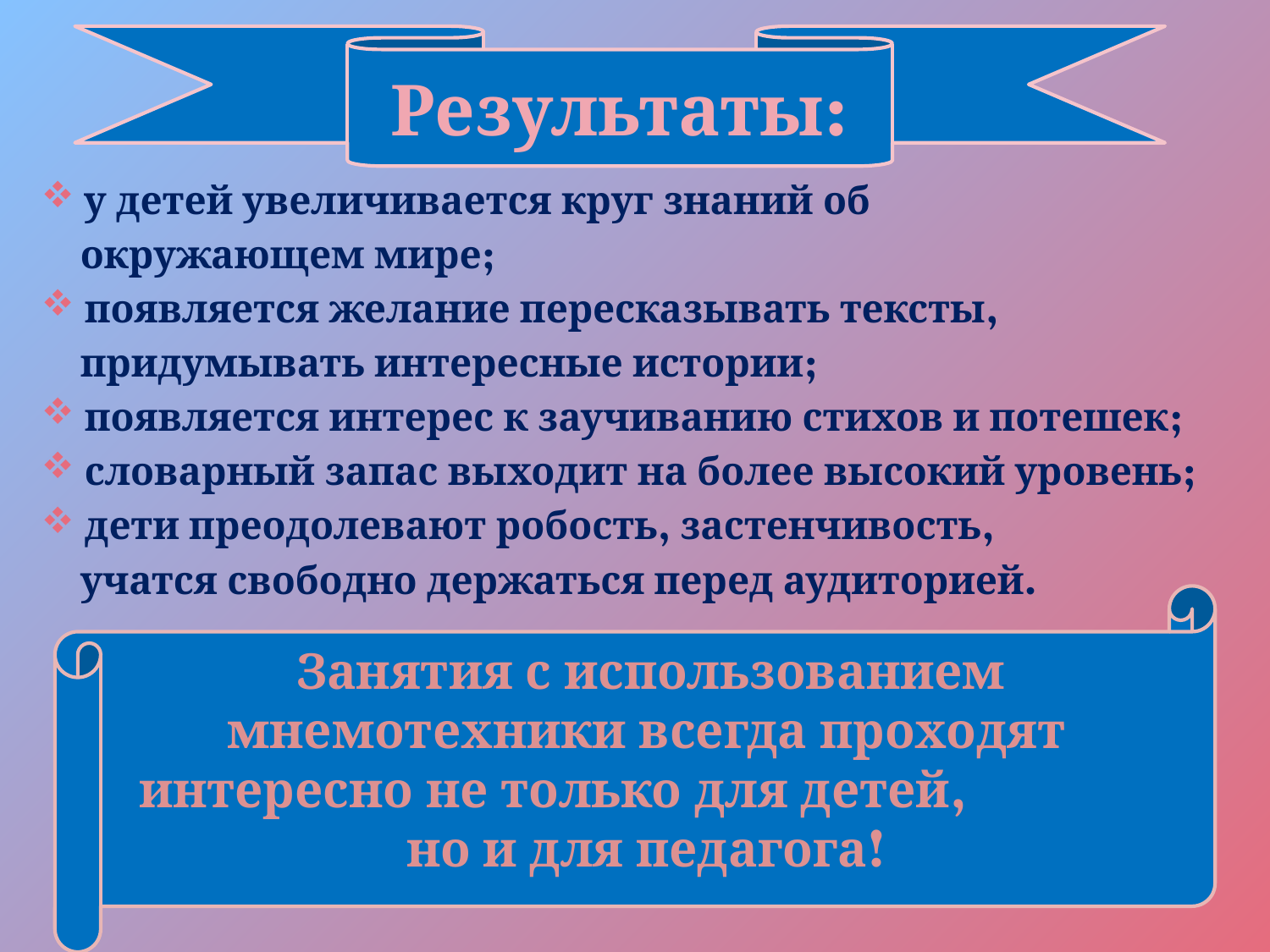

Результаты:

 у детей увеличивается круг знаний об
    окружающем мире;
 появляется желание пересказывать тексты,
    придумывать интересные истории;
 появляется интерес к заучиванию стихов и потешек;
 словарный запас выходит на более высокий уровень;
 дети преодолевают робость, застенчивость,
    учатся свободно держаться перед аудиторией.

 Занятия с использованием мнемотехники всегда проходят интересно не только для детей,                но и для педагога!